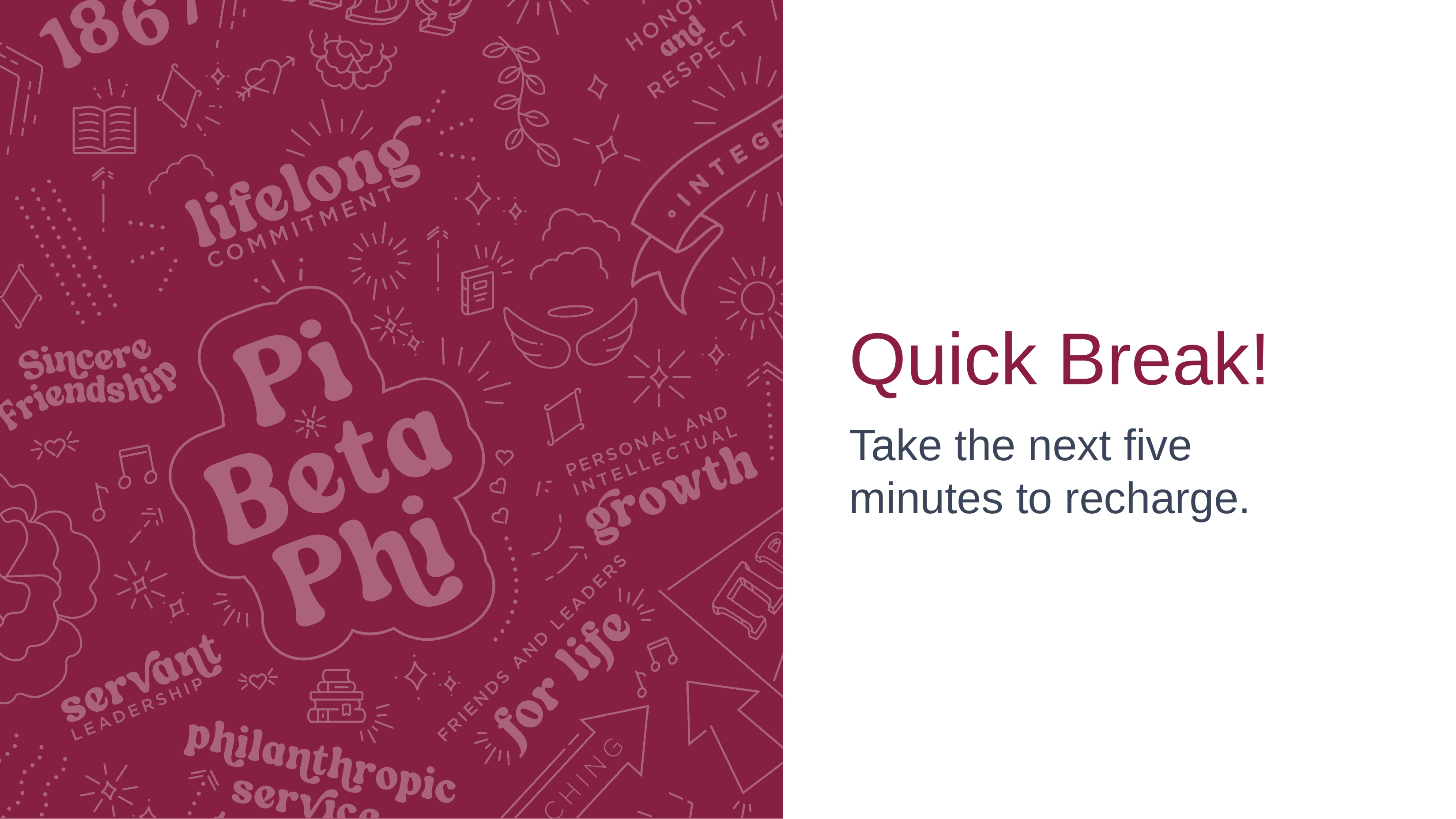

# Quick Break!
Take the next five minutes to recharge.